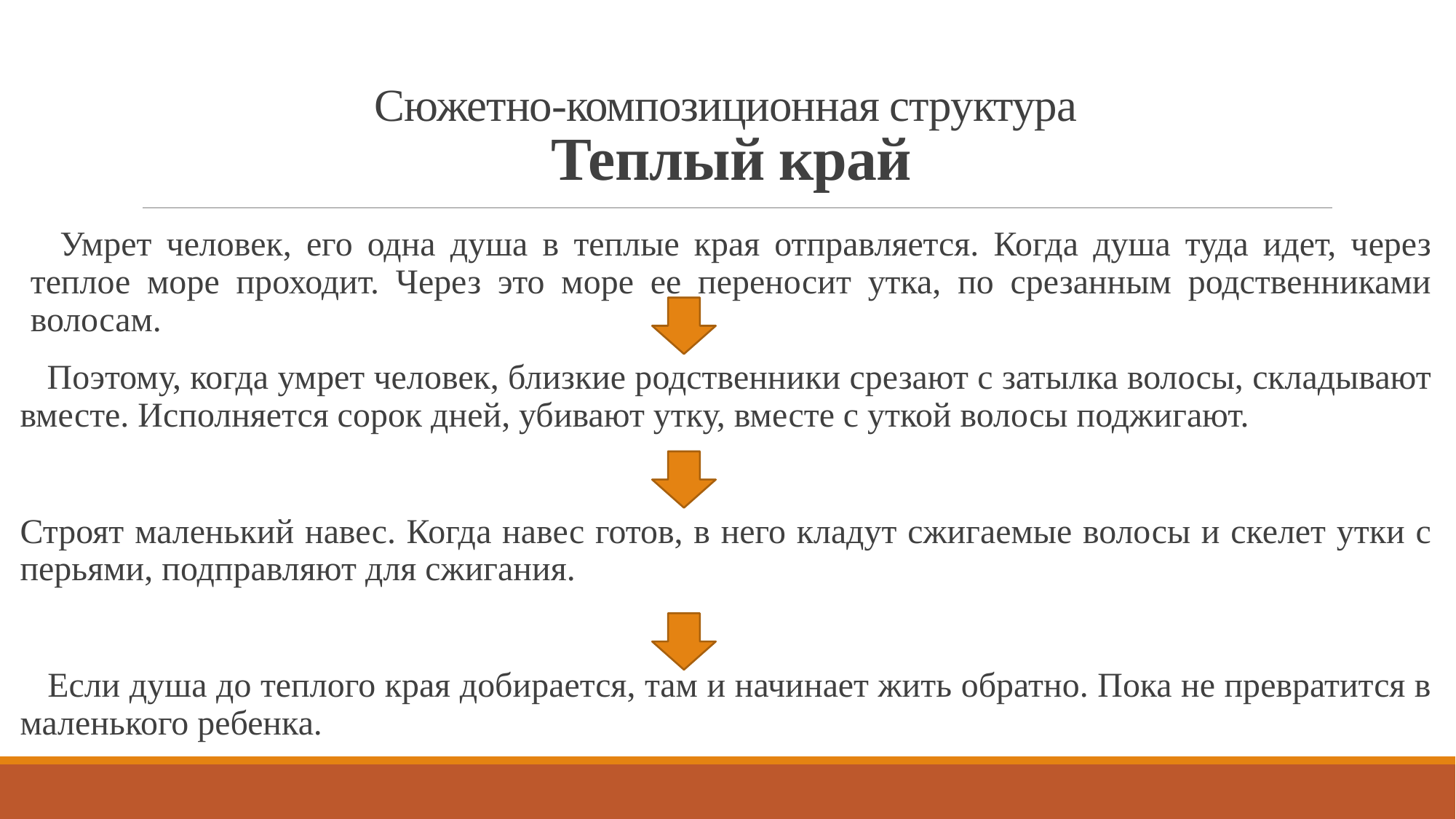

# Сюжетно-композиционная структура Теплый край
  Умрет человек, его одна душа в теплые края отправляется. Когда душа туда идет, через теплое море проходит. Через это море ее переносит утка, по срезанным родственниками волосам.
   Поэтому, когда умрет человек, близкие родственники срезают с затылка волосы, складывают вместе. Исполняется сорок дней, убивают утку, вместе с уткой волосы поджигают.

Строят маленький навес. Когда навес готов, в него кладут сжигаемые волосы и скелет утки с перьями, подправляют для сжигания.

   Если душа до теплого края добирается, там и начинает жить обратно. Пока не превратится в маленького ребенка.